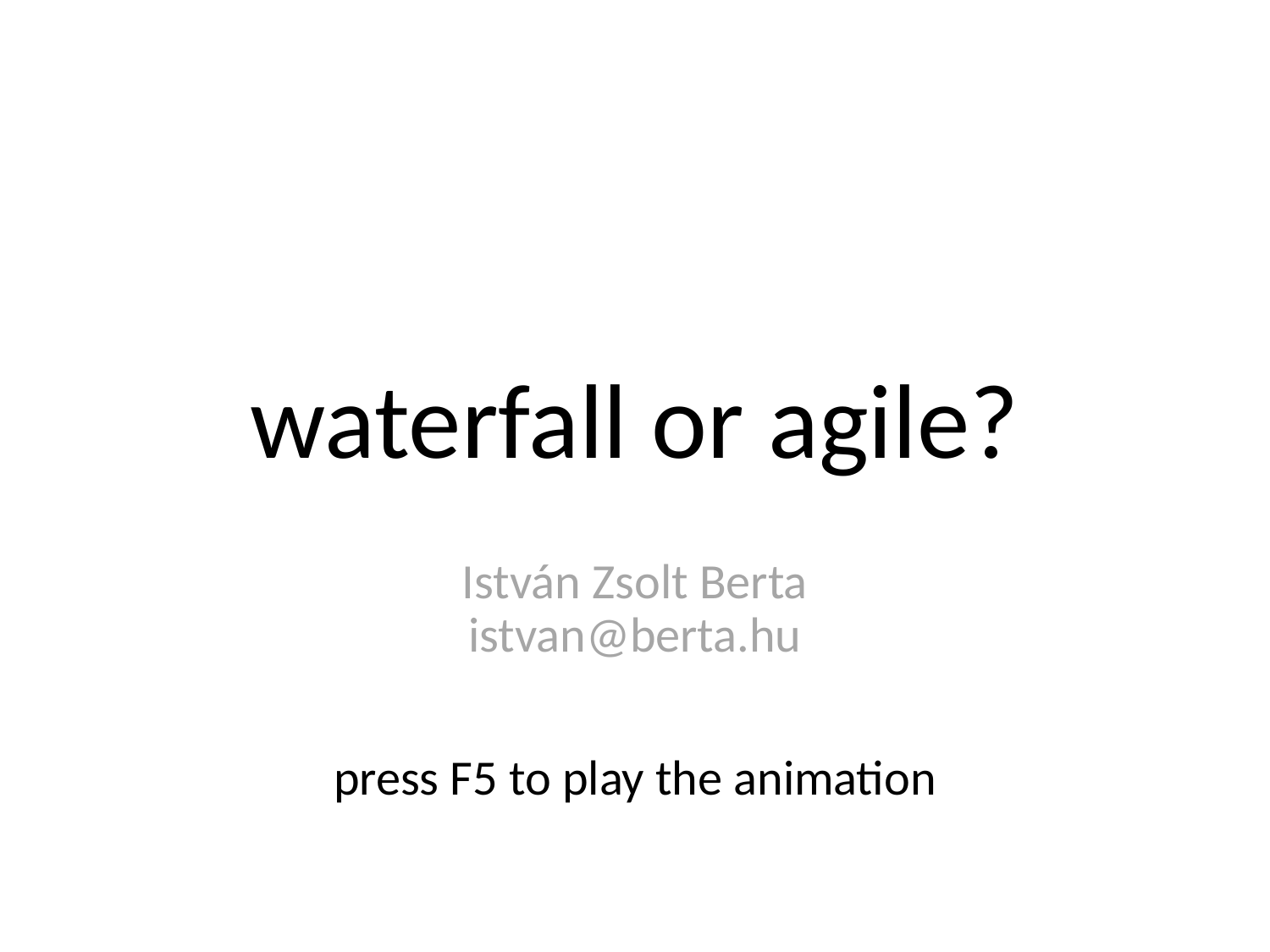

# waterfall or agile?
István Zsolt Berta
istvan@berta.hu
press F5 to play the animation